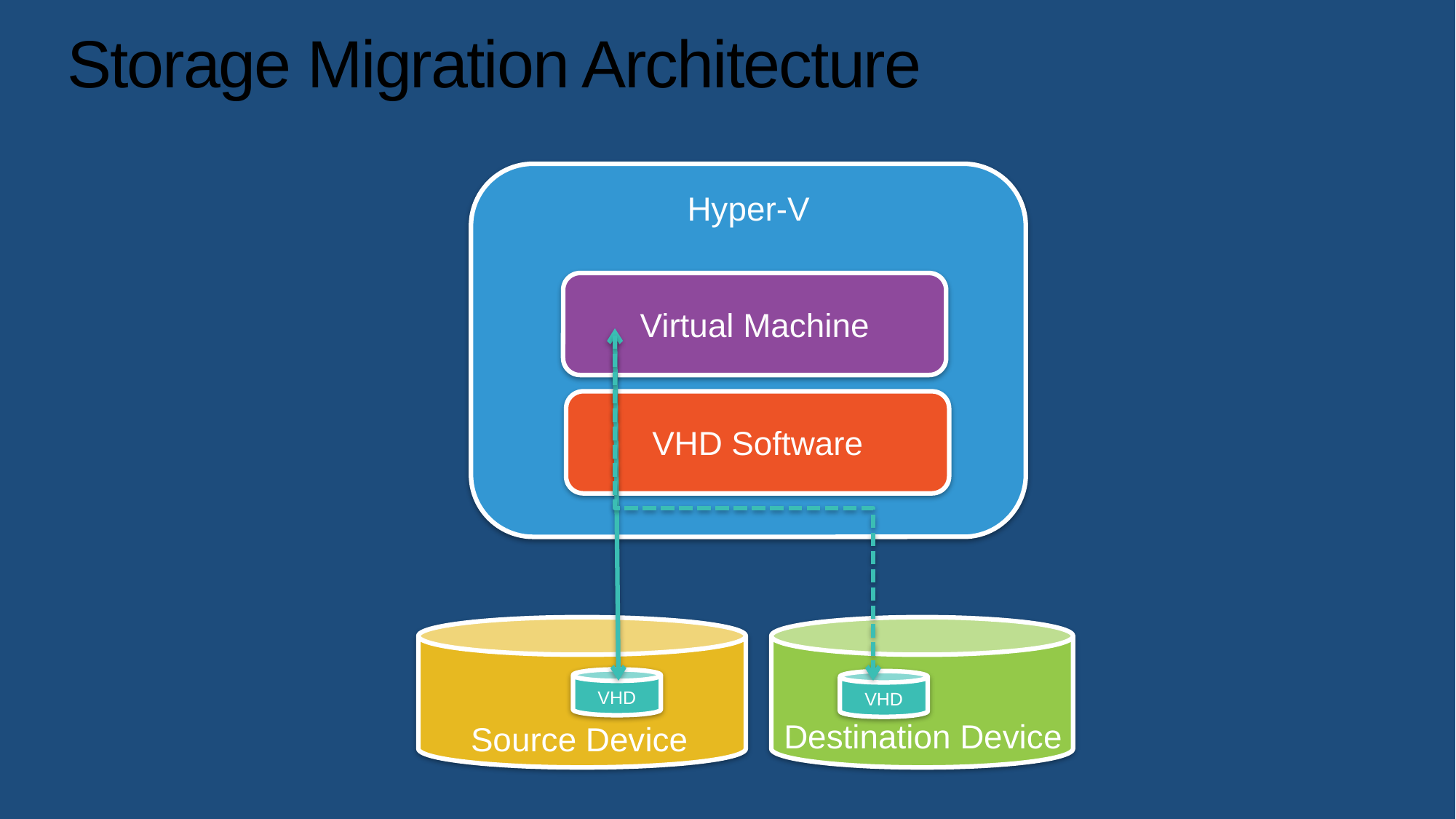

# Storage Migration Architecture
Hyper-V
Virtual Machine

VHD
VHD
Destination Device
Source Device
VHD Software